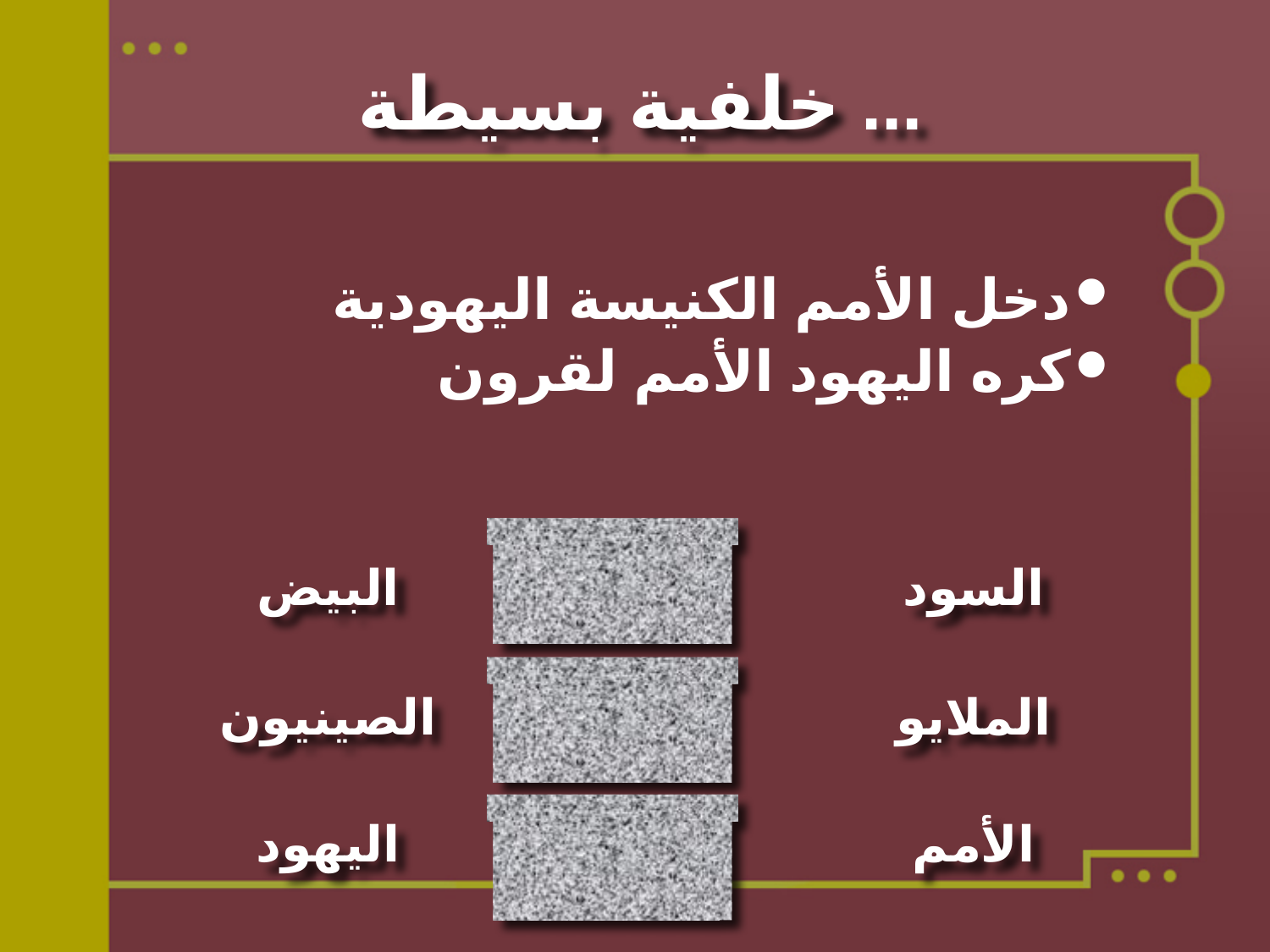

# خلفية بسيطة ...
دخل الأمم الكنيسة اليهودية
كره اليهود الأمم لقرون

البيض
السود

الصينيون
الملايو

اليهود
الأمم